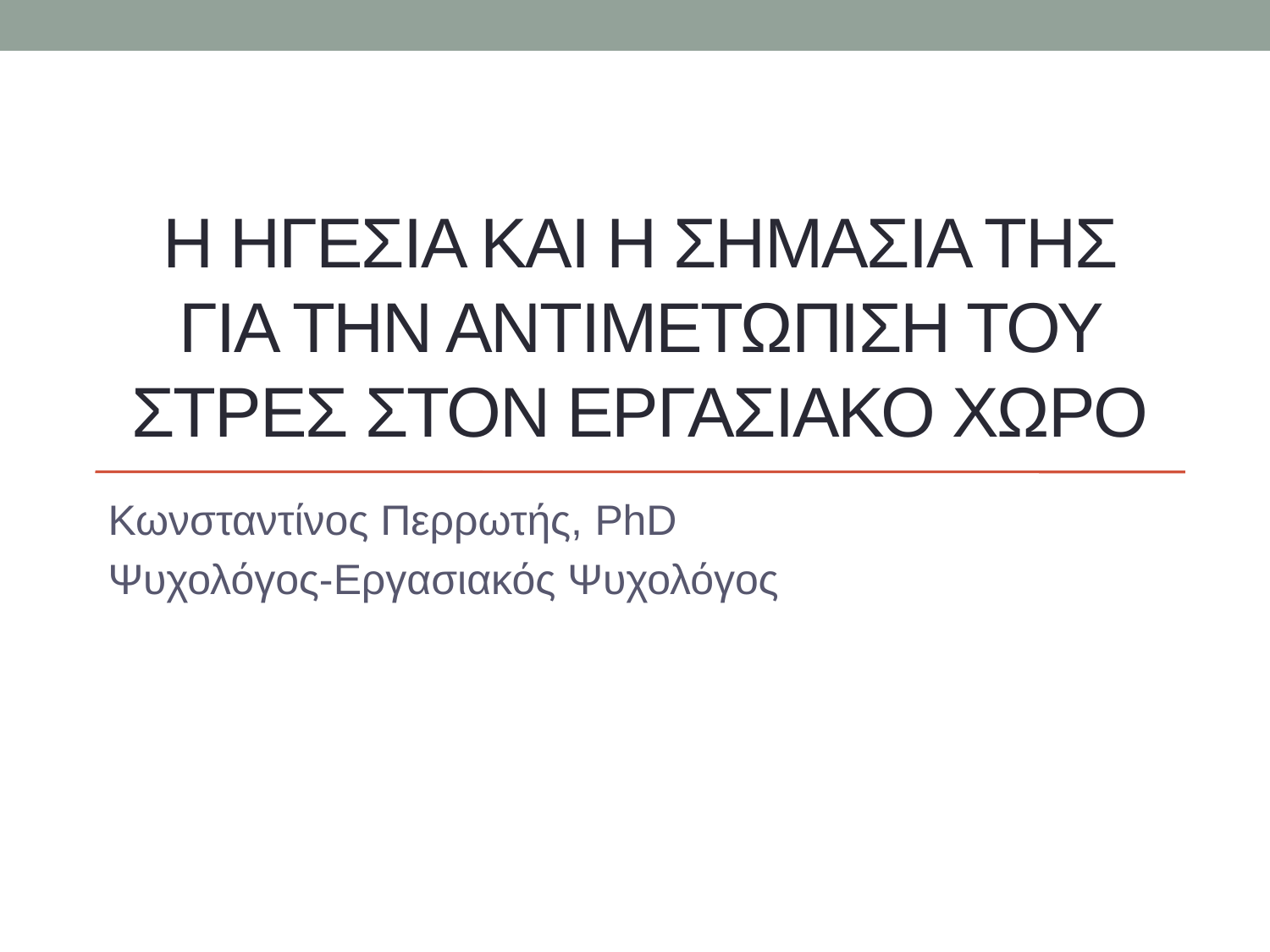

# Η ΗΓΕΣΙΑ ΚΑΙ Η ΣΗΜΑΣΙΑ ΤΗΣ ΓΙΑ ΤΗΝ ΑΝΤΙΜΕΤΩΠΙΣΗ ΤΟΥ ΣΤΡΕΣ ΣΤΟΝ ΕΡΓΑΣΙΑΚΟ ΧΩΡΟ
Κωνσταντίνος Περρωτής, PhD
Ψυχολόγος-Εργασιακός Ψυχολόγος